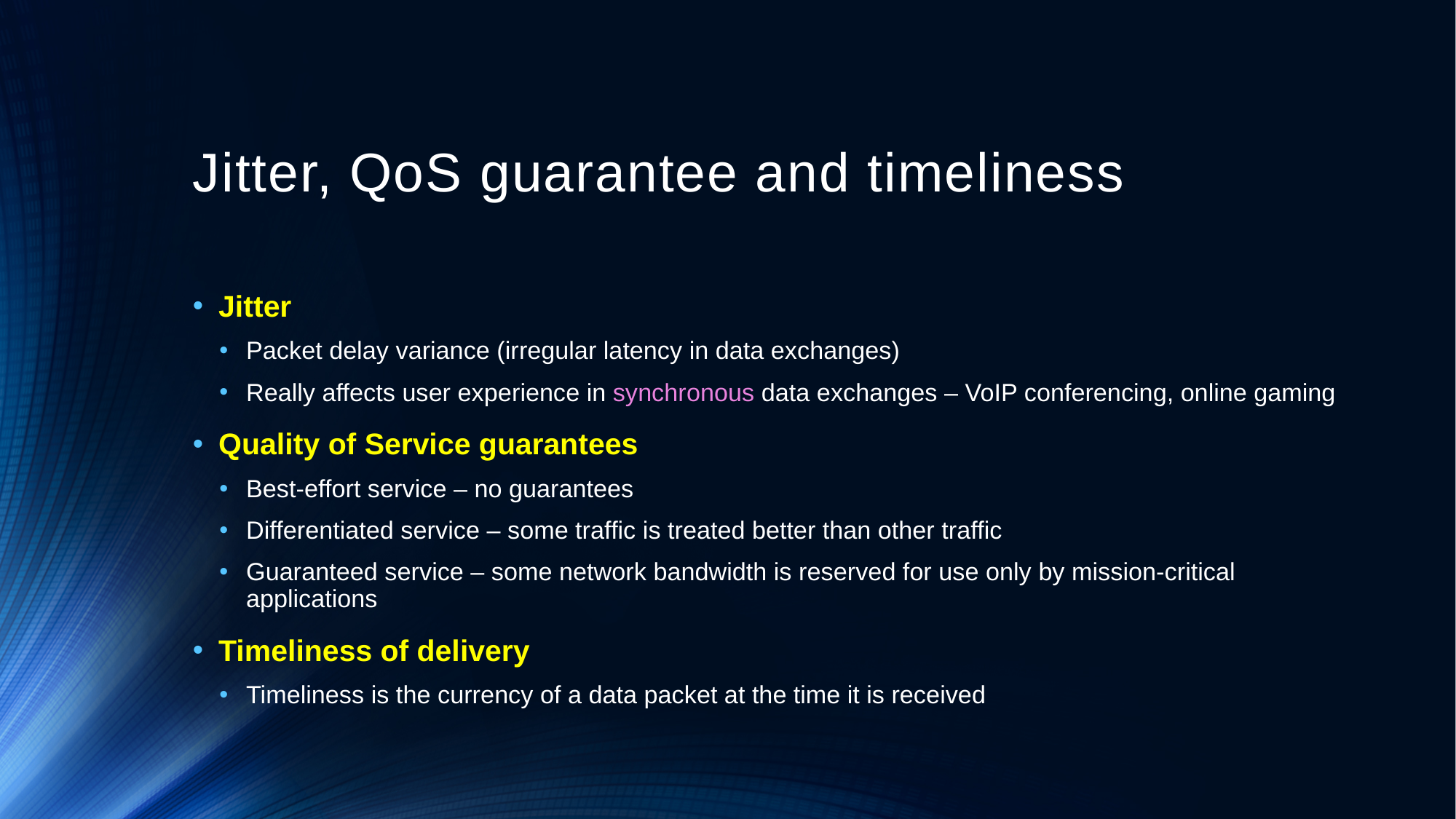

# Jitter, QoS guarantee and timeliness

Jitter
Packet delay variance (irregular latency in data exchanges)
Really affects user experience in synchronous data exchanges – VoIP conferencing, online gaming
Quality of Service guarantees
Best-effort service – no guarantees
Differentiated service – some traffic is treated better than other traffic
Guaranteed service – some network bandwidth is reserved for use only by mission-critical applications
Timeliness of delivery
Timeliness is the currency of a data packet at the time it is received